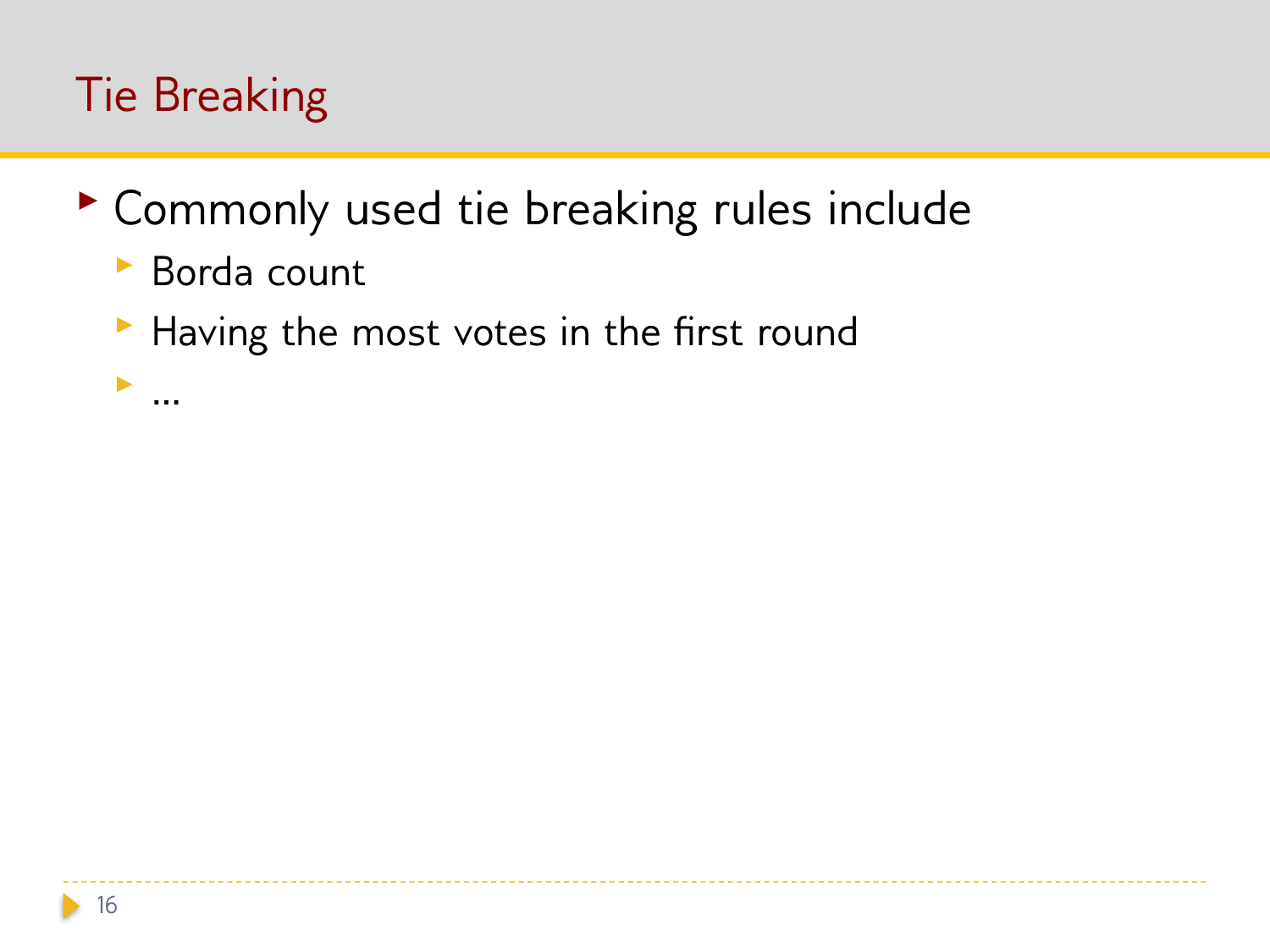

# Tie Breaking
Commonly used tie breaking rules include
Borda count
Having the most votes in the first round
…
16